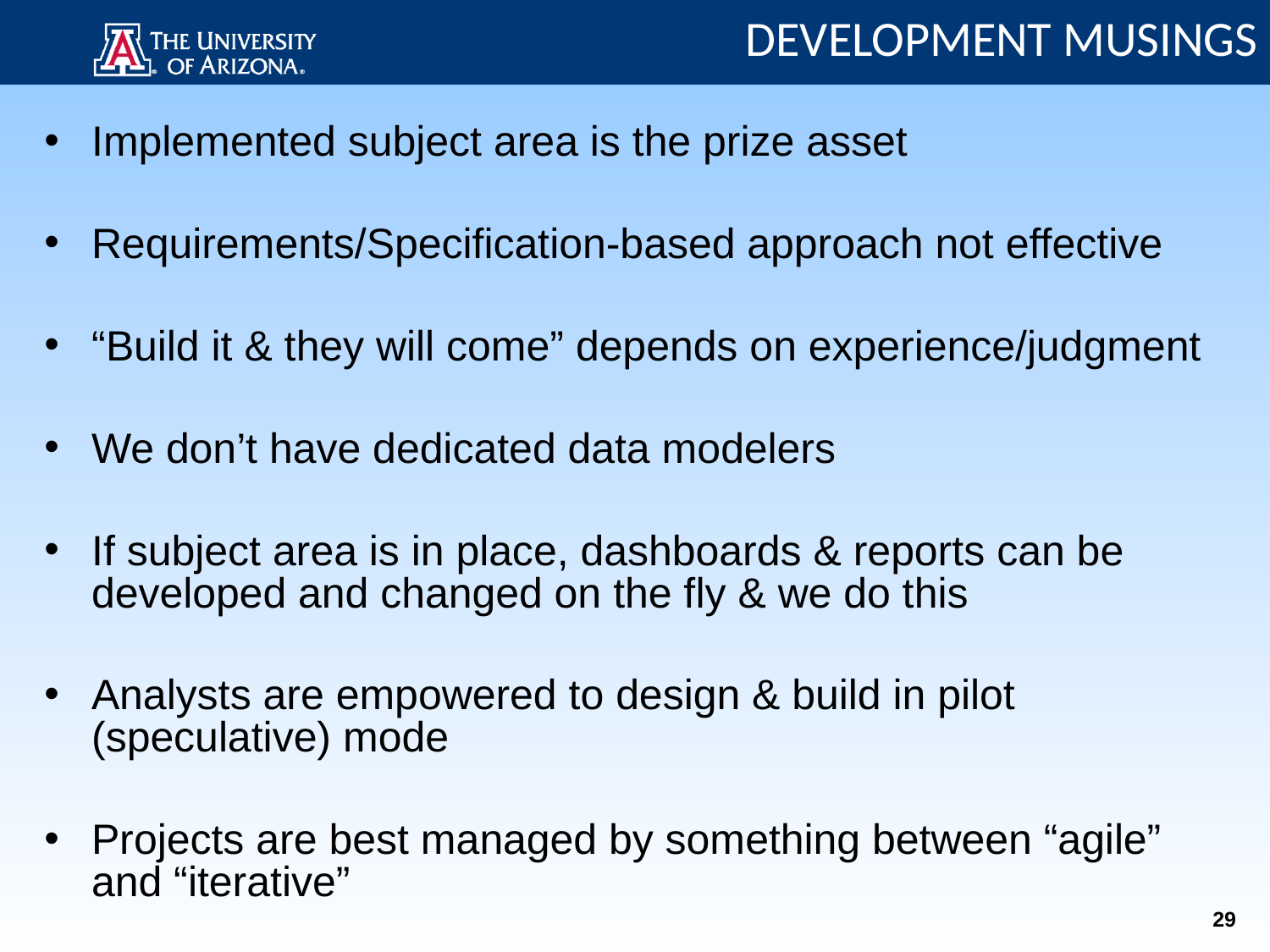

DEVELOPMENT MUSINGS
Implemented subject area is the prize asset

Requirements/Specification-based approach not effective

“Build it & they will come” depends on experience/judgment

We don’t have dedicated data modelers

If subject area is in place, dashboards & reports can be developed and changed on the fly & we do this

Analysts are empowered to design & build in pilot (speculative) mode

Projects are best managed by something between “agile” and “iterative”

29